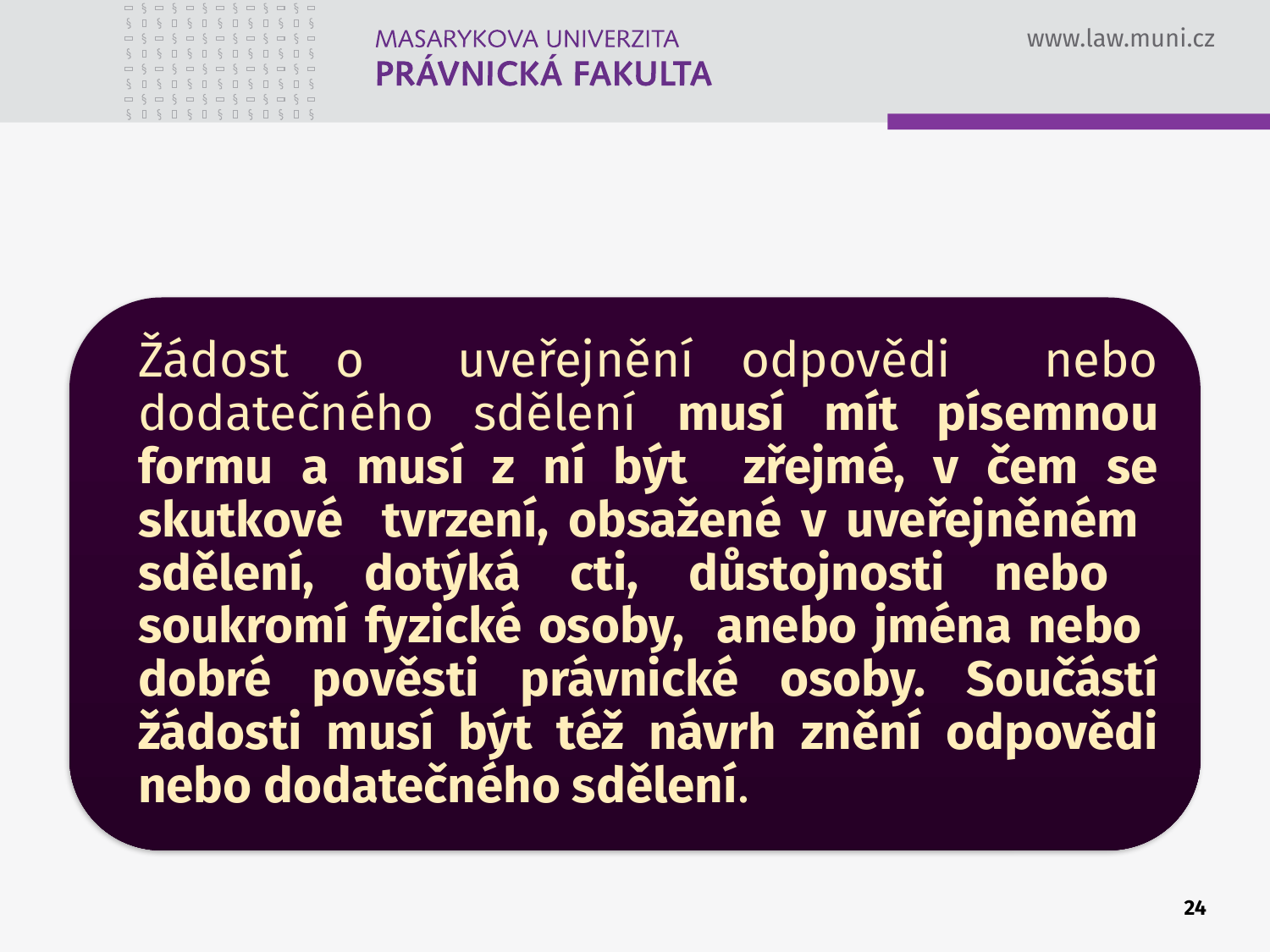

Žádost o  uveřejnění odpovědi  nebo dodatečného sdělení musí mít písemnou formu a musí z ní být  zřejmé, v čem se skutkové  tvrzení, obsažené v uveřejněném  sdělení, dotýká cti, důstojnosti nebo  soukromí fyzické osoby,  anebo jména nebo  dobré pověsti právnické osoby. Součástí žádosti musí být též návrh znění odpovědi nebo dodatečného sdělení.
24